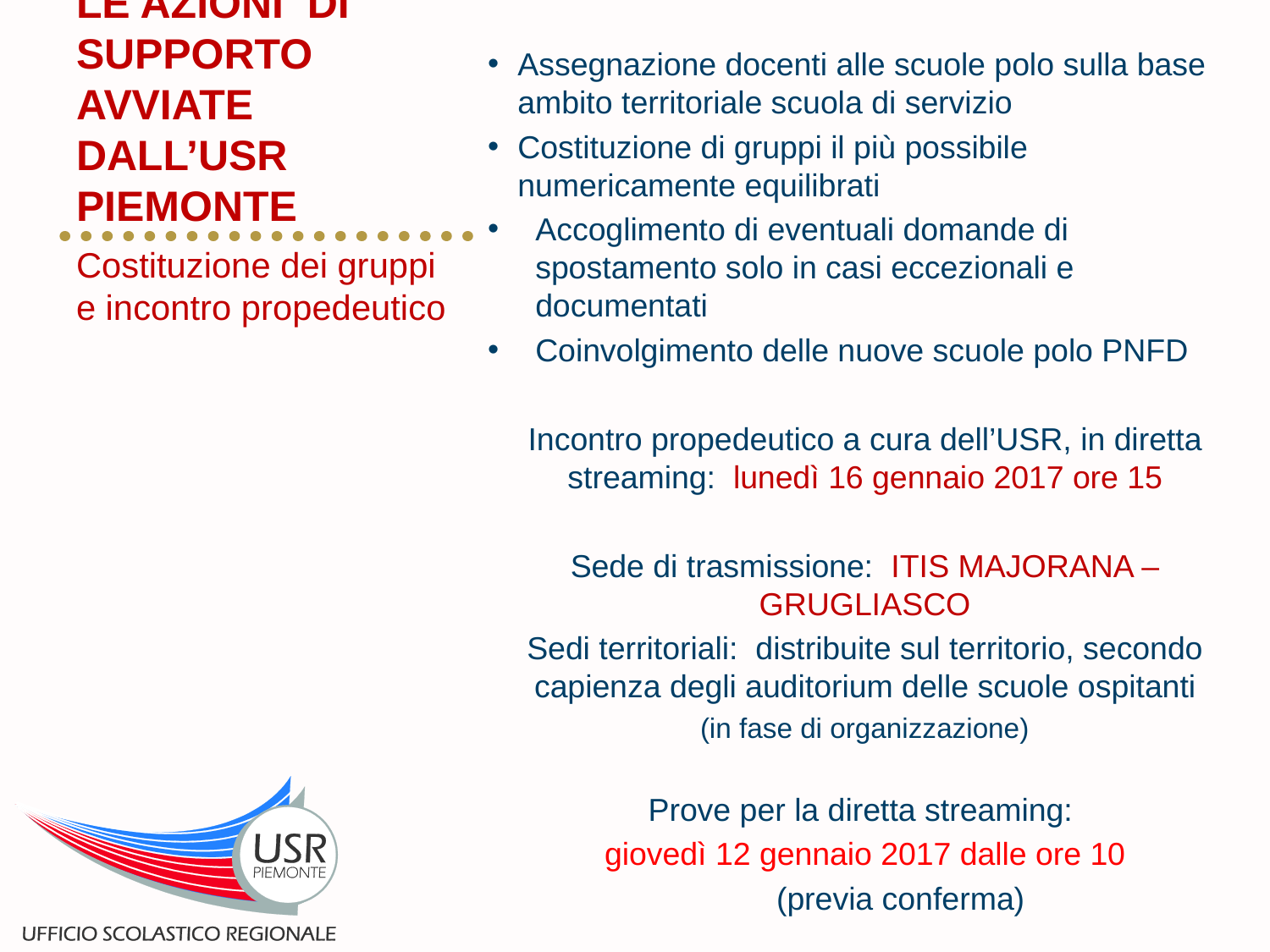

# LE AZIONI  DI SUPPORTO AVVIATE DALL’USR PIEMONTE
Assegnazione docenti alle scuole polo sulla base ambito territoriale scuola di servizio
Costituzione di gruppi il più possibile numericamente equilibrati
Accoglimento di eventuali domande di spostamento solo in casi eccezionali e documentati
Coinvolgimento delle nuove scuole polo PNFD

Incontro propedeutico a cura dell’USR, in diretta streaming:  lunedì 16 gennaio 2017 ore 15

Sede di trasmissione:  ITIS MAJORANA – GRUGLIASCO
Sedi territoriali:  distribuite sul territorio, secondo capienza degli auditorium delle scuole ospitanti
(in fase di organizzazione)

Prove per la diretta streaming:
 giovedì 12 gennaio 2017 dalle ore 10
        (previa conferma)
Costituzione dei gruppi  e incontro propedeutico